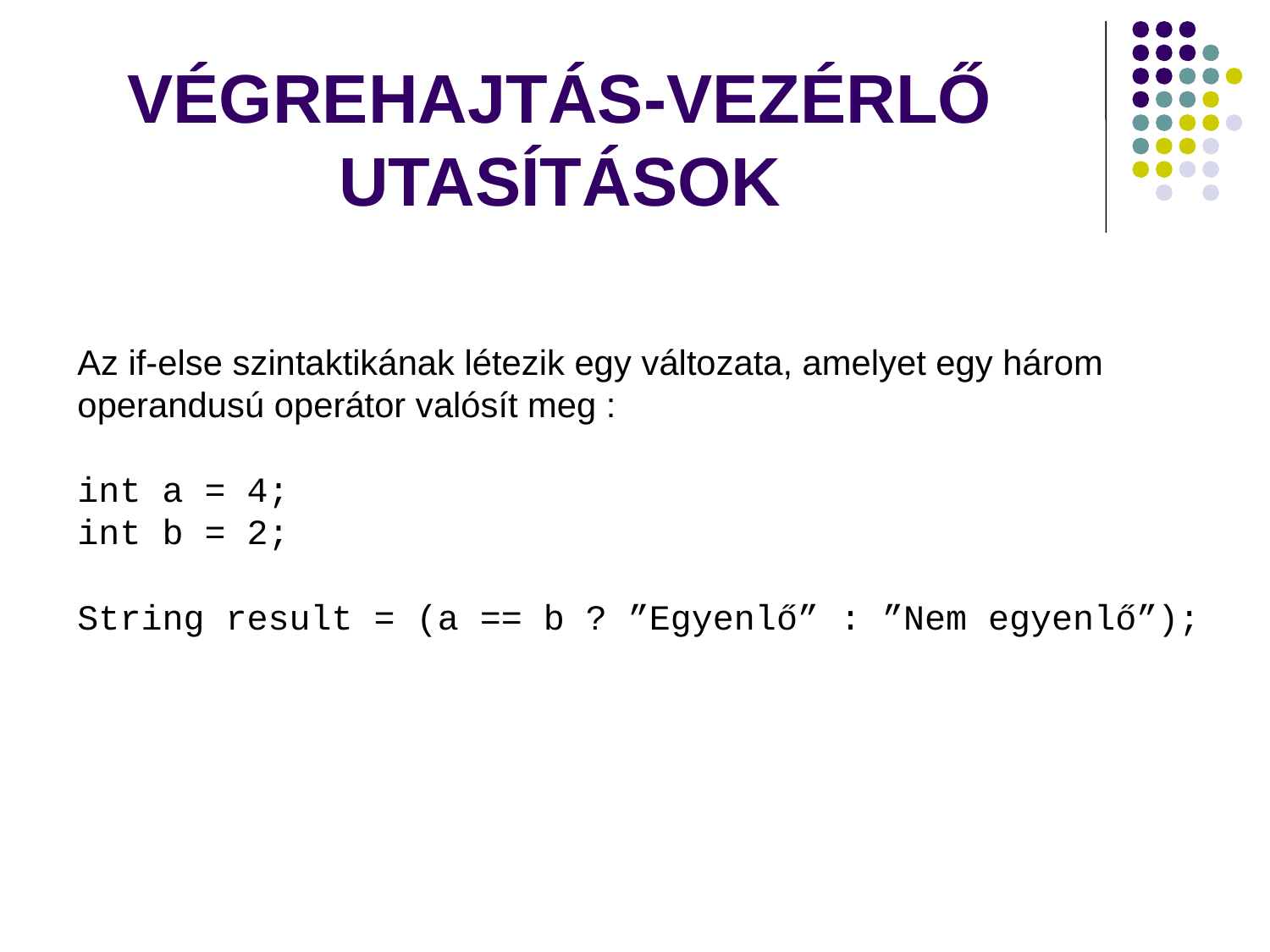

# VÉGREHAJTÁS-VEZÉRLŐ UTASÍTÁSOK
Az if-else szintaktikának létezik egy változata, amelyet egy három operandusú operátor valósít meg :

int a = 4;
int b = 2;

String result = (a == b ? ”Egyenlő” : ”Nem egyenlő”);